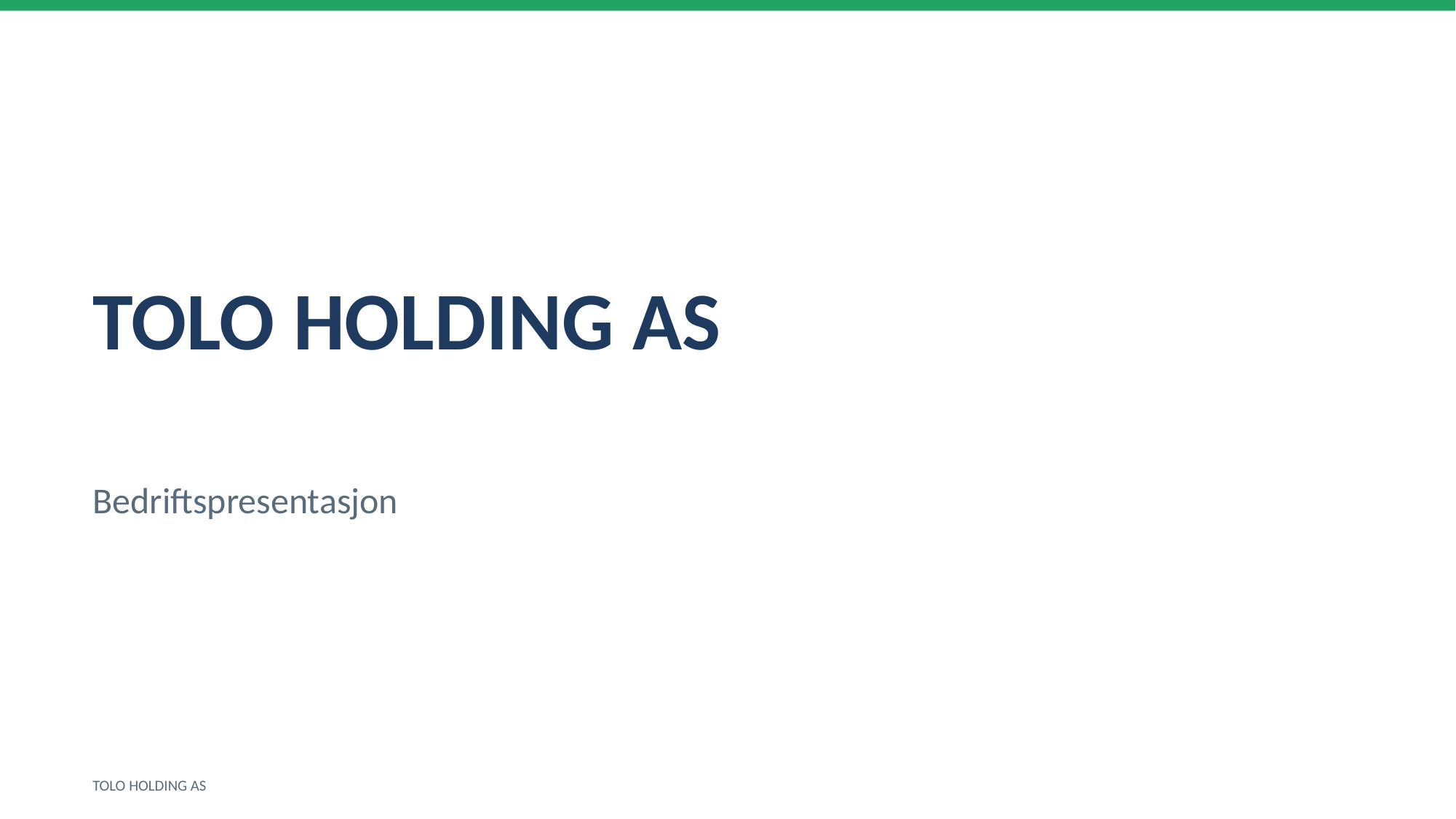

TOLO HOLDING AS
Bedriftspresentasjon
TOLO HOLDING AS